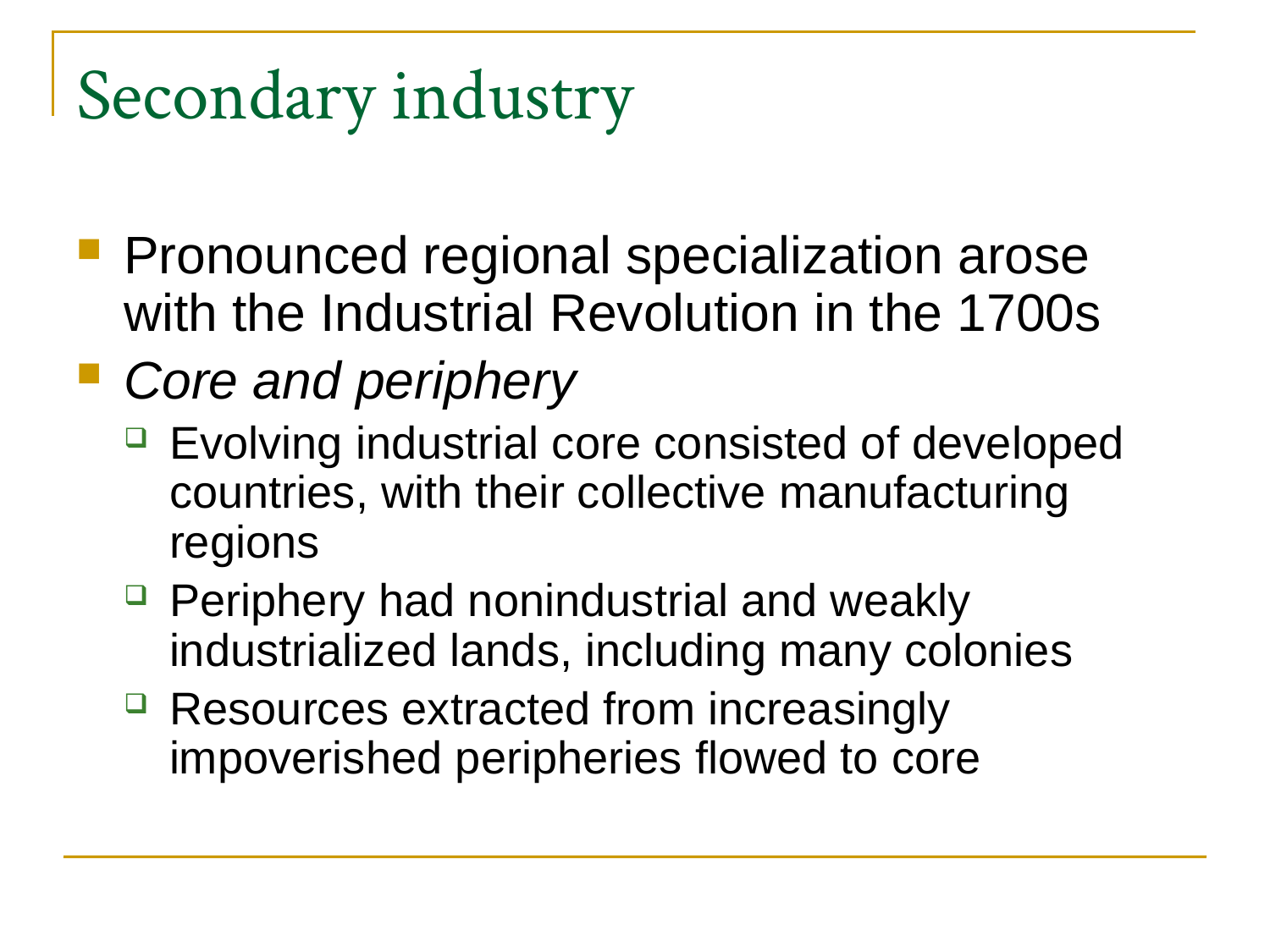

# Secondary industry
Pronounced regional specialization arose with the Industrial Revolution in the 1700s
Core and periphery
Evolving industrial core consisted of developed countries, with their collective manufacturing regions
Periphery had nonindustrial and weakly industrialized lands, including many colonies
Resources extracted from increasingly impoverished peripheries flowed to core